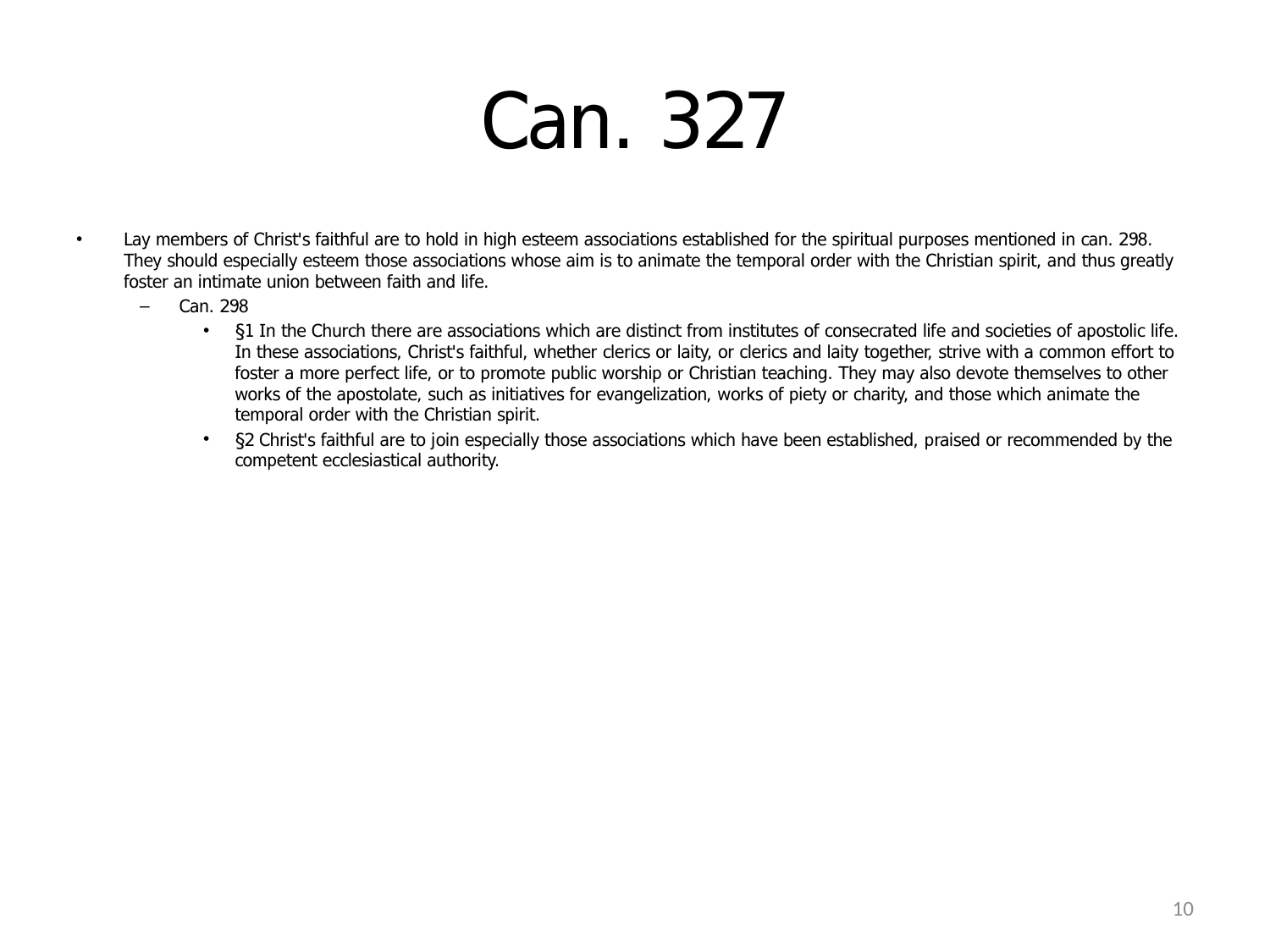

# Can. 327
Lay members of Christ's faithful are to hold in high esteem associations established for the spiritual purposes mentioned in can. 298. They should especially esteem those associations whose aim is to animate the temporal order with the Christian spirit, and thus greatly foster an intimate union between faith and life.
Can. 298
§1 In the Church there are associations which are distinct from institutes of consecrated life and societies of apostolic life. In these associations, Christ's faithful, whether clerics or laity, or clerics and laity together, strive with a common effort to foster a more perfect life, or to promote public worship or Christian teaching. They may also devote themselves to other works of the apostolate, such as initiatives for evangelization, works of piety or charity, and those which animate the temporal order with the Christian spirit.
§2 Christ's faithful are to join especially those associations which have been established, praised or recommended by the competent ecclesiastical authority.

10